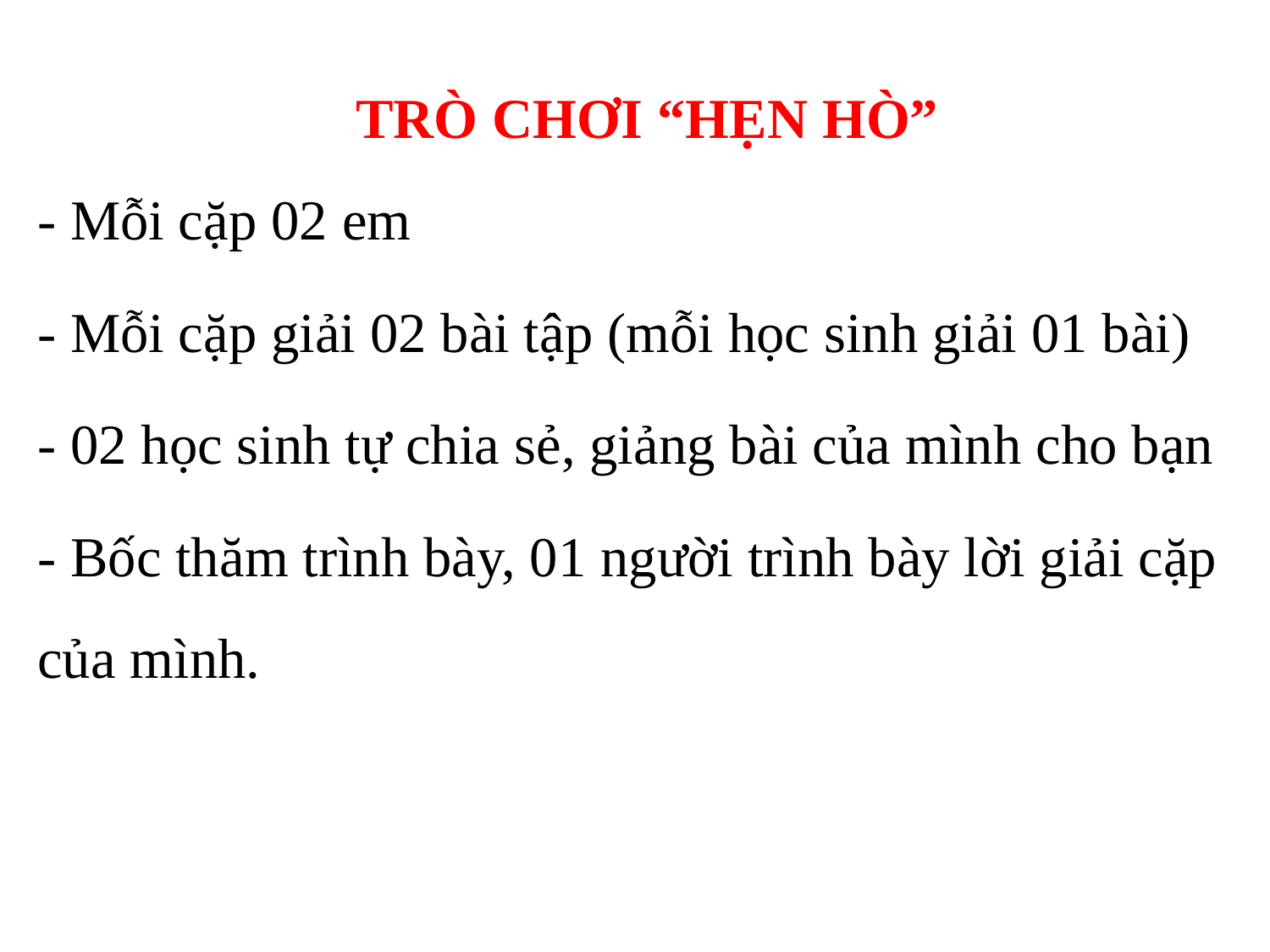

TRÒ CHƠI “HẸN HÒ”
- Mỗi cặp 02 em
- Mỗi cặp giải 02 bài tập (mỗi học sinh giải 01 bài)
- 02 học sinh tự chia sẻ, giảng bài của mình cho bạn
- Bốc thăm trình bày, 01 người trình bày lời giải cặp của mình.